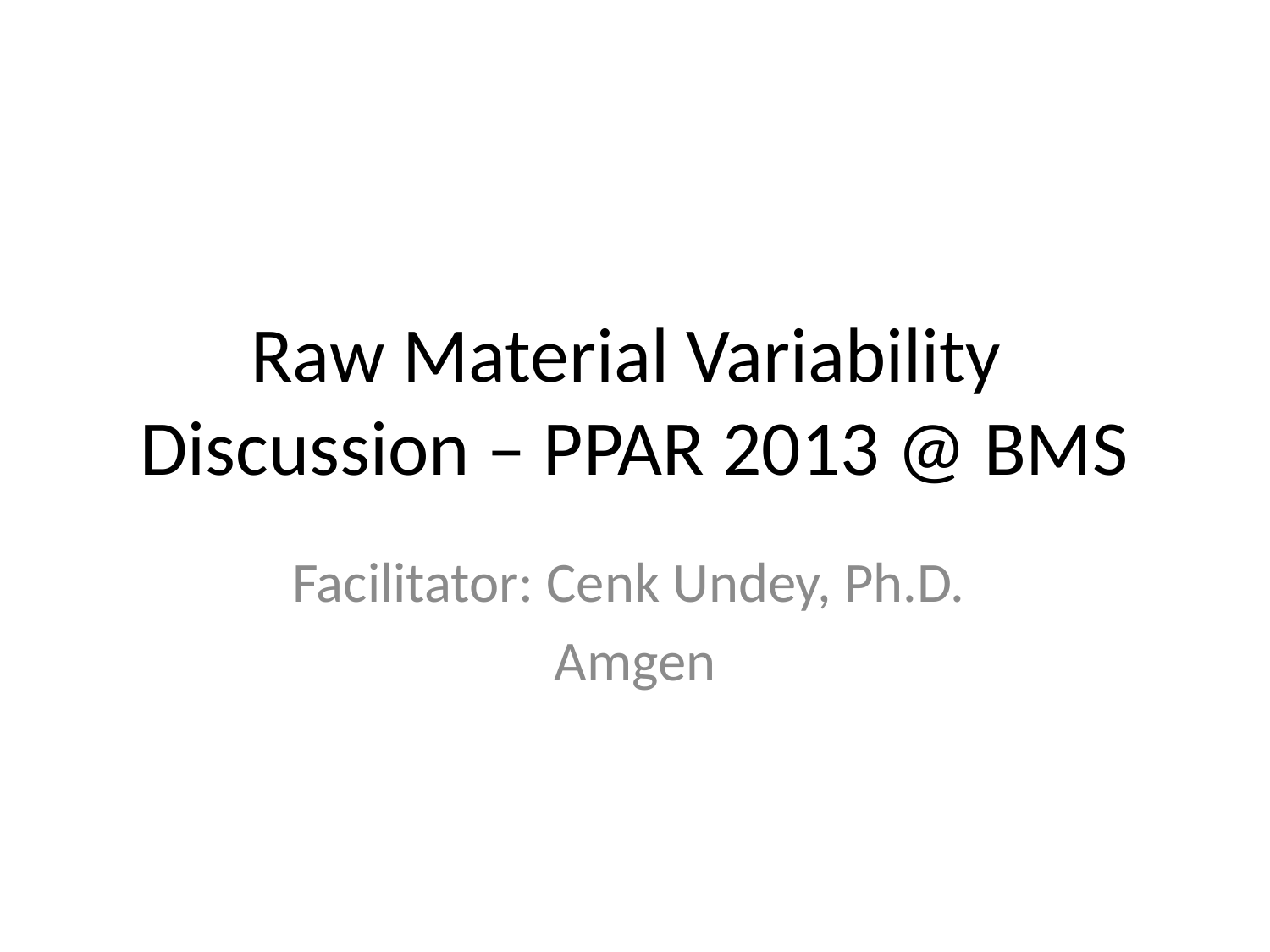

# Raw Material Variability  Discussion – PPAR 2013 @ BMS
Facilitator: Cenk Undey, Ph.D.
Amgen